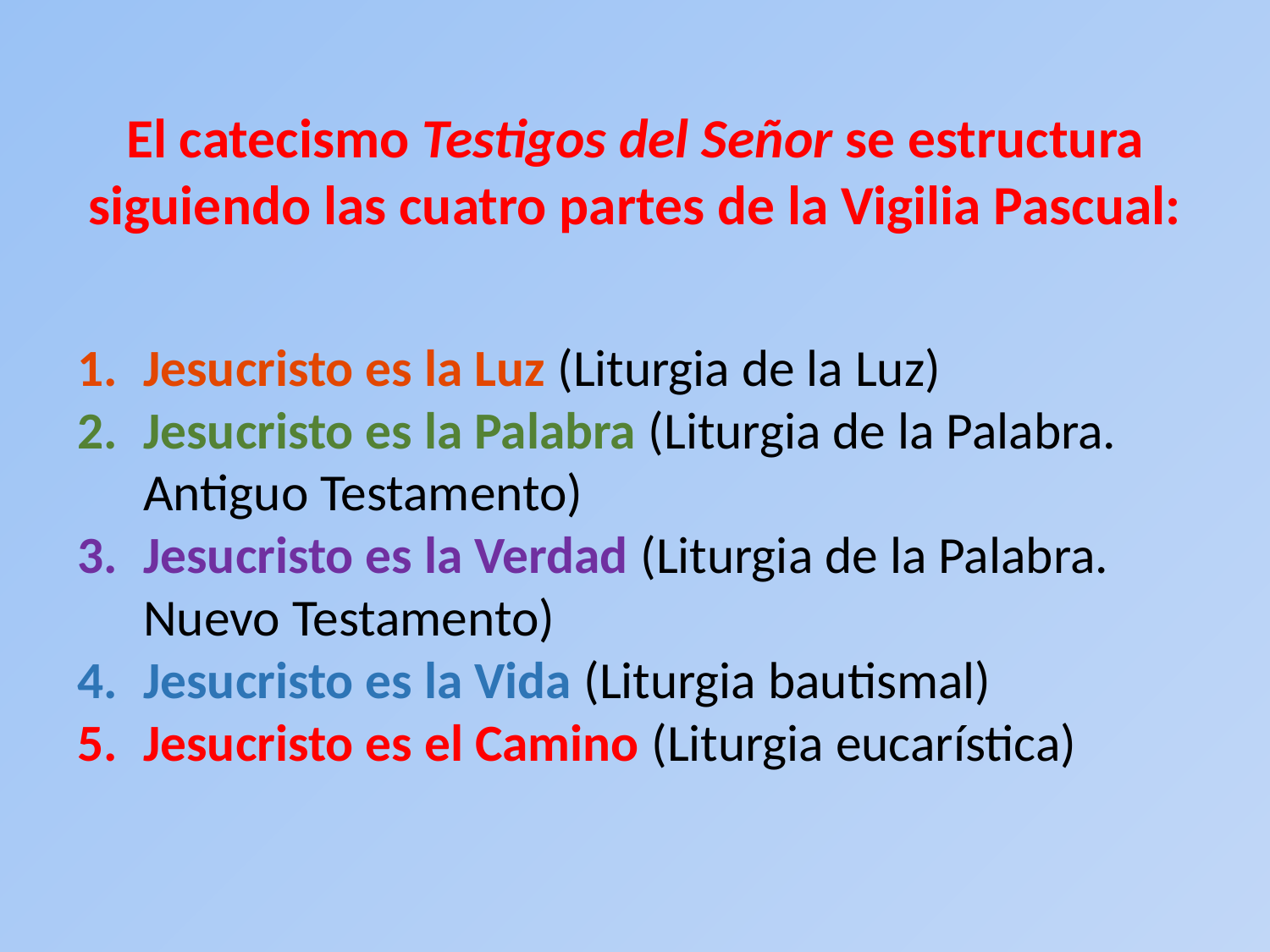

El catecismo Testigos del Señor se estructura siguiendo las cuatro partes de la Vigilia Pascual:
Jesucristo es la Luz (Liturgia de la Luz)
Jesucristo es la Palabra (Liturgia de la Palabra. Antiguo Testamento)
Jesucristo es la Verdad (Liturgia de la Palabra. Nuevo Testamento)
Jesucristo es la Vida (Liturgia bautismal)
Jesucristo es el Camino (Liturgia eucarística)